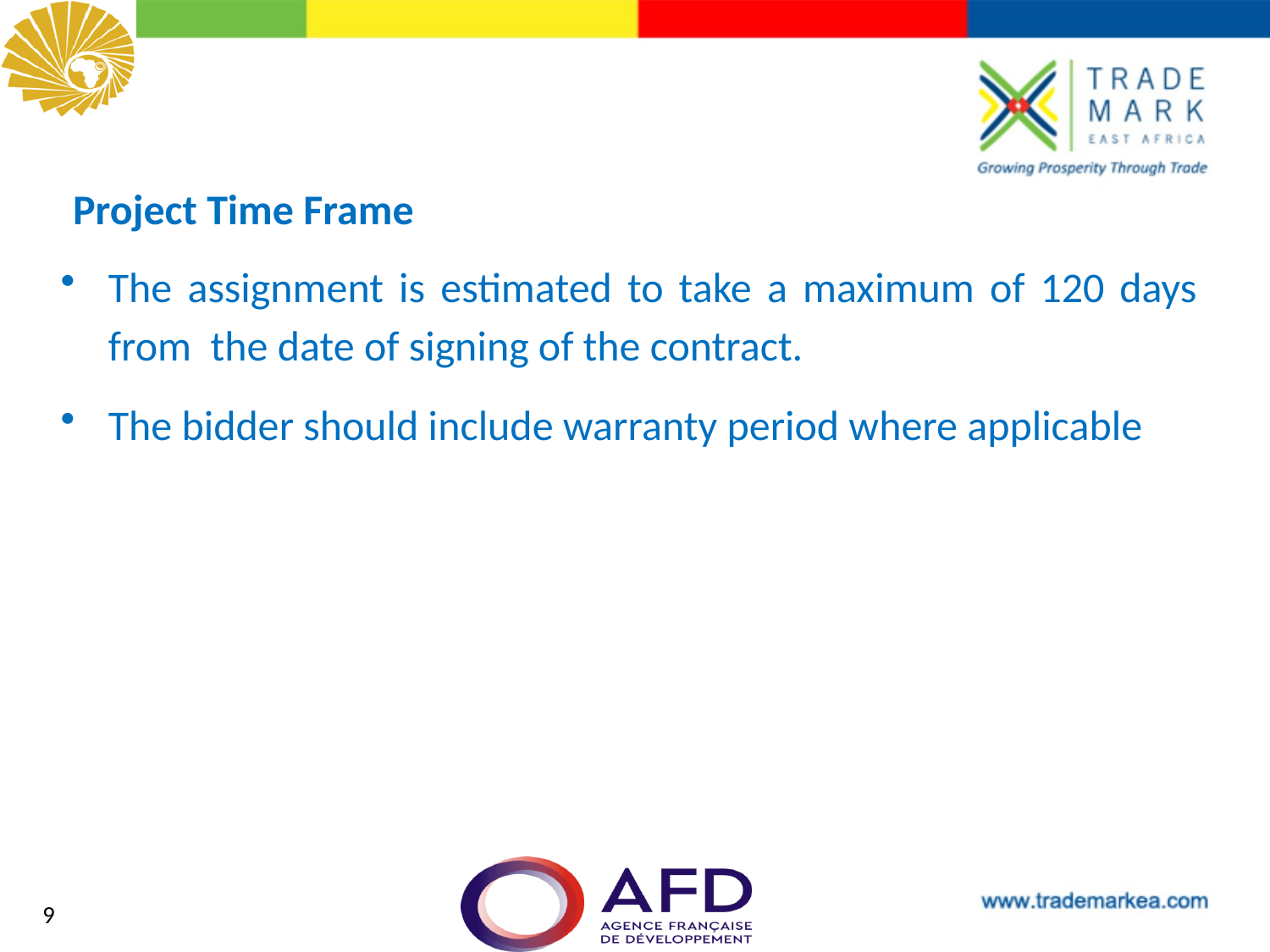

# Project Time Frame
The assignment is estimated to take a maximum of 120 days from  the date of signing of the contract.
The bidder should include warranty period where applicable

9